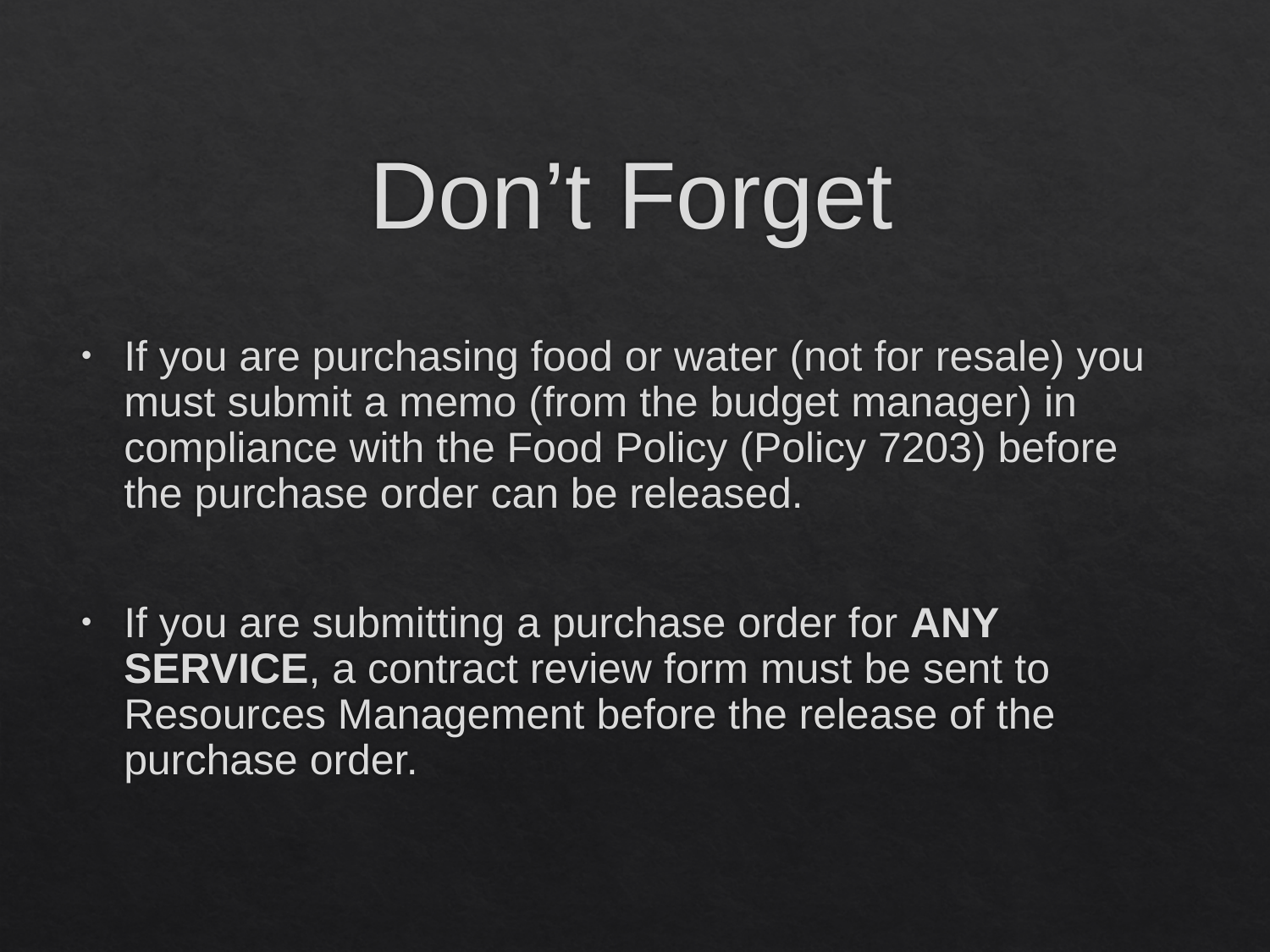

# Don’t Forget
If you are purchasing food or water (not for resale) you must submit a memo (from the budget manager) in compliance with the Food Policy (Policy 7203) before the purchase order can be released.

If you are submitting a purchase order for ANY SERVICE, a contract review form must be sent to Resources Management before the release of the purchase order.